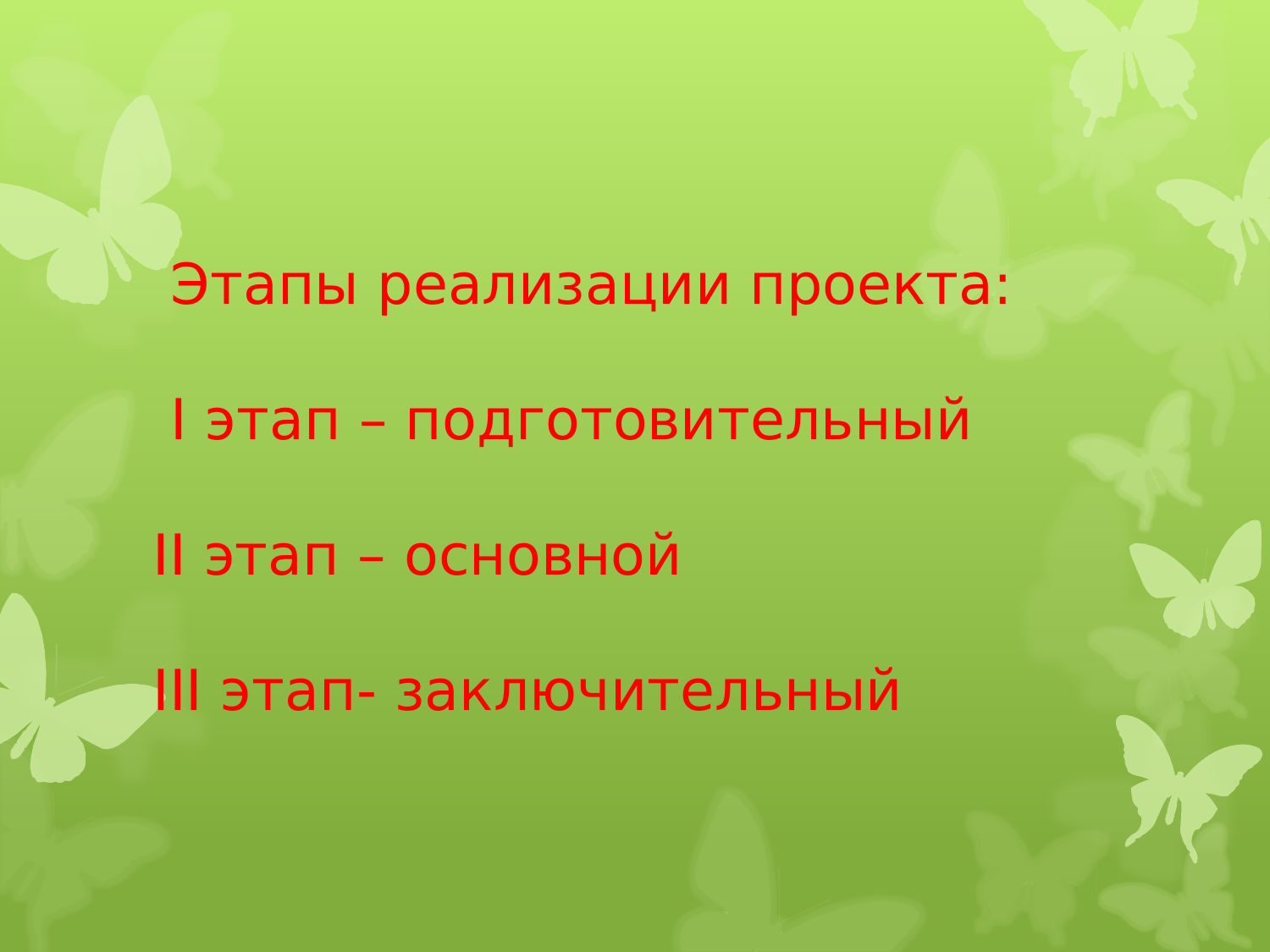

# Этапы реализации проекта: I этап – подготовительный II этап – основной III этап- заключительный